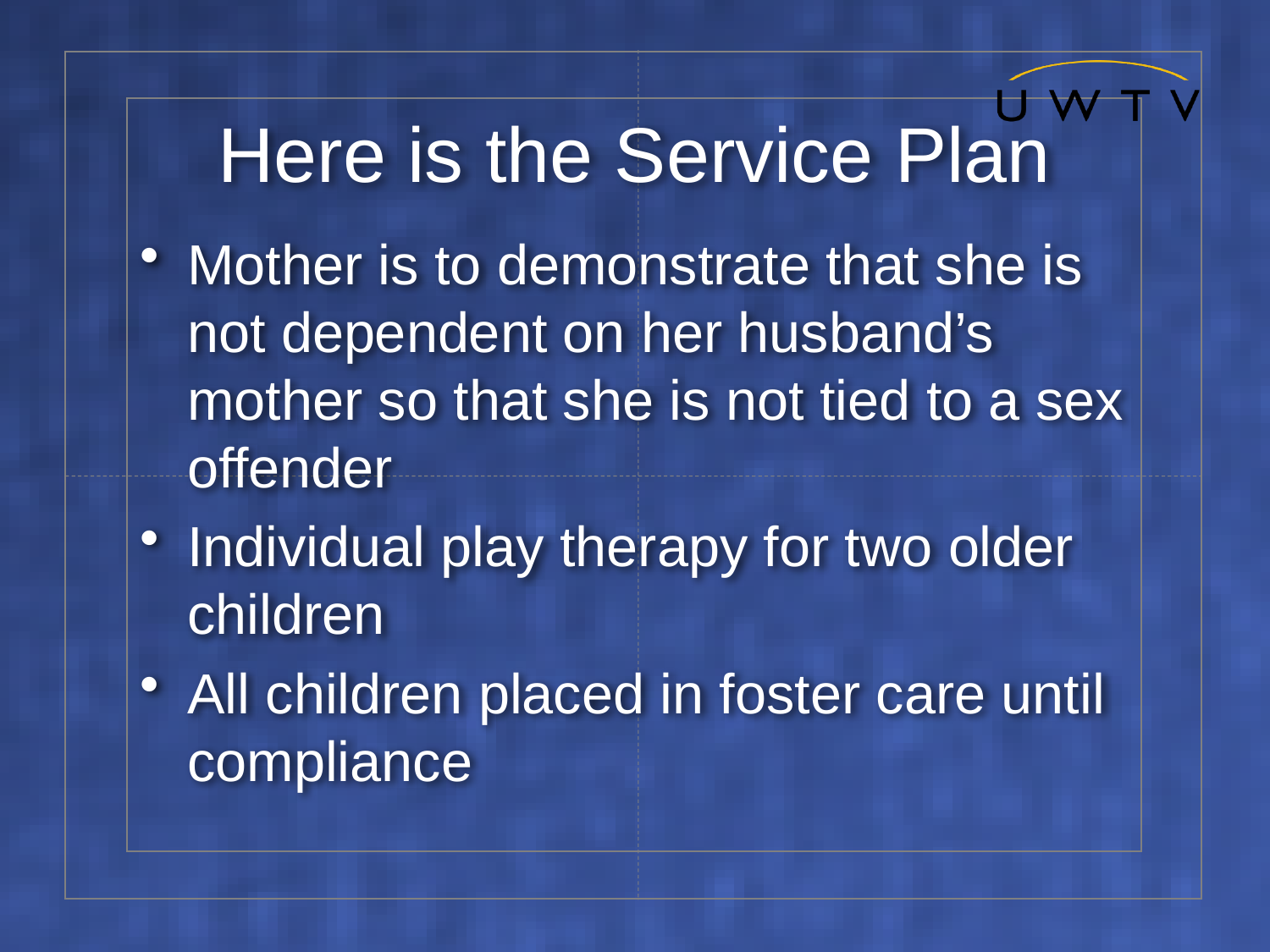

# Here is the Service Plan
Mother is to demonstrate that she is not dependent on her husband’s mother so that she is not tied to a sex offender
Individual play therapy for two older children
All children placed in foster care until compliance